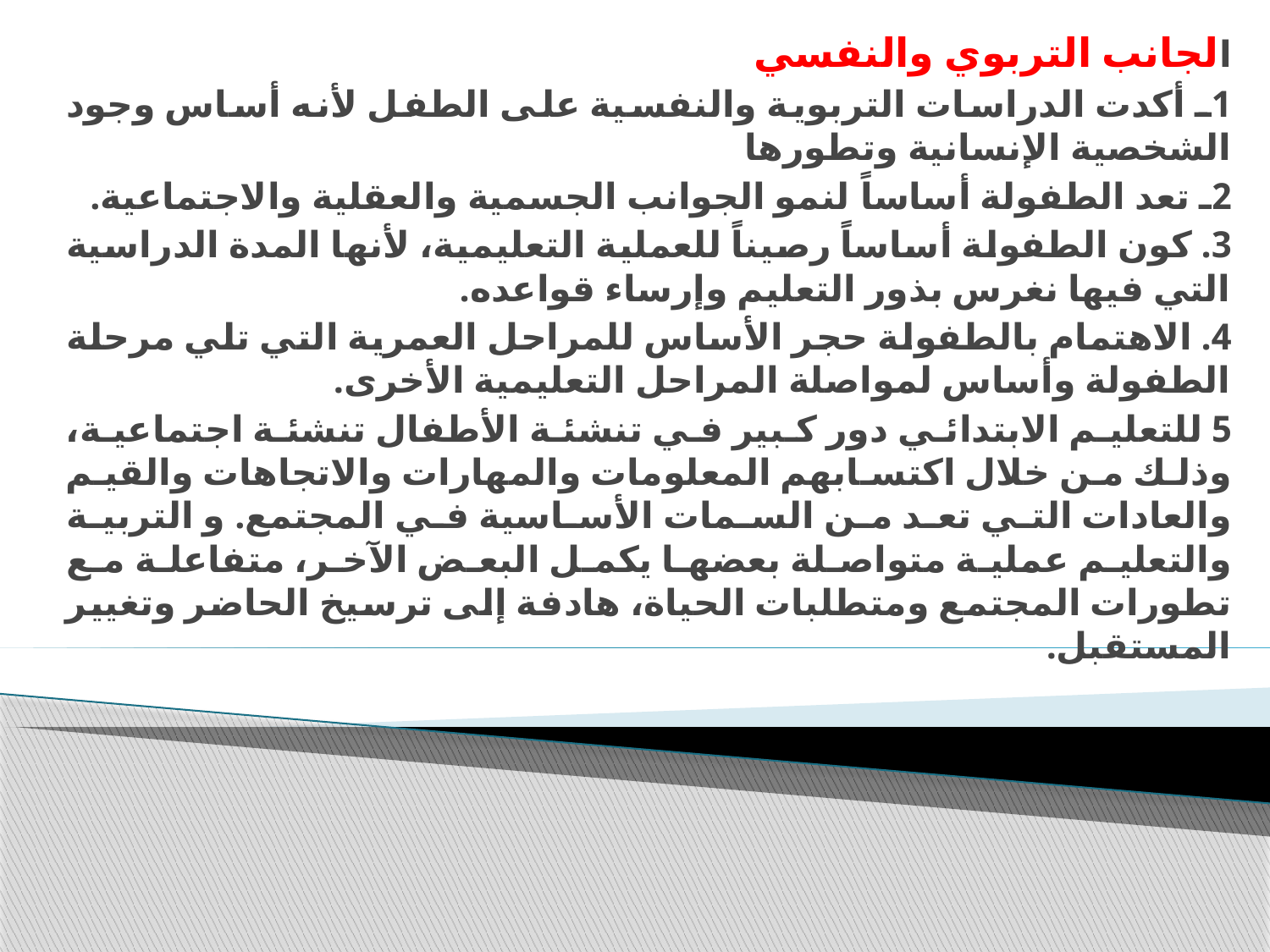

الجانب التربوي والنفسي
1ـ أكدت الدراسات التربوية والنفسية على الطفل لأنه أساس وجود الشخصية الإنسانية وتطورها
2ـ تعد الطفولة أساساً لنمو الجوانب الجسمية والعقلية والاجتماعية.
3. كون الطفولة أساساً رصيناً للعملية التعليمية، لأنها المدة الدراسية التي فيها نغرس بذور التعليم وإرساء قواعده.
4. الاهتمام بالطفولة حجر الأساس للمراحل العمرية التي تلي مرحلة الطفولة وأساس لمواصلة المراحل التعليمية الأخرى.
5 للتعليم الابتدائي دور كبير في تنشئة الأطفال تنشئة اجتماعية، وذلك من خلال اكتسابهم المعلومات والمهارات والاتجاهات والقيم والعادات التي تعد من السمات الأساسية في المجتمع. و التربية والتعليم عملية متواصلة بعضها يكمل البعض الآخر، متفاعلة مع تطورات المجتمع ومتطلبات الحياة، هادفة إلى ترسيخ الحاضر وتغيير المستقبل.